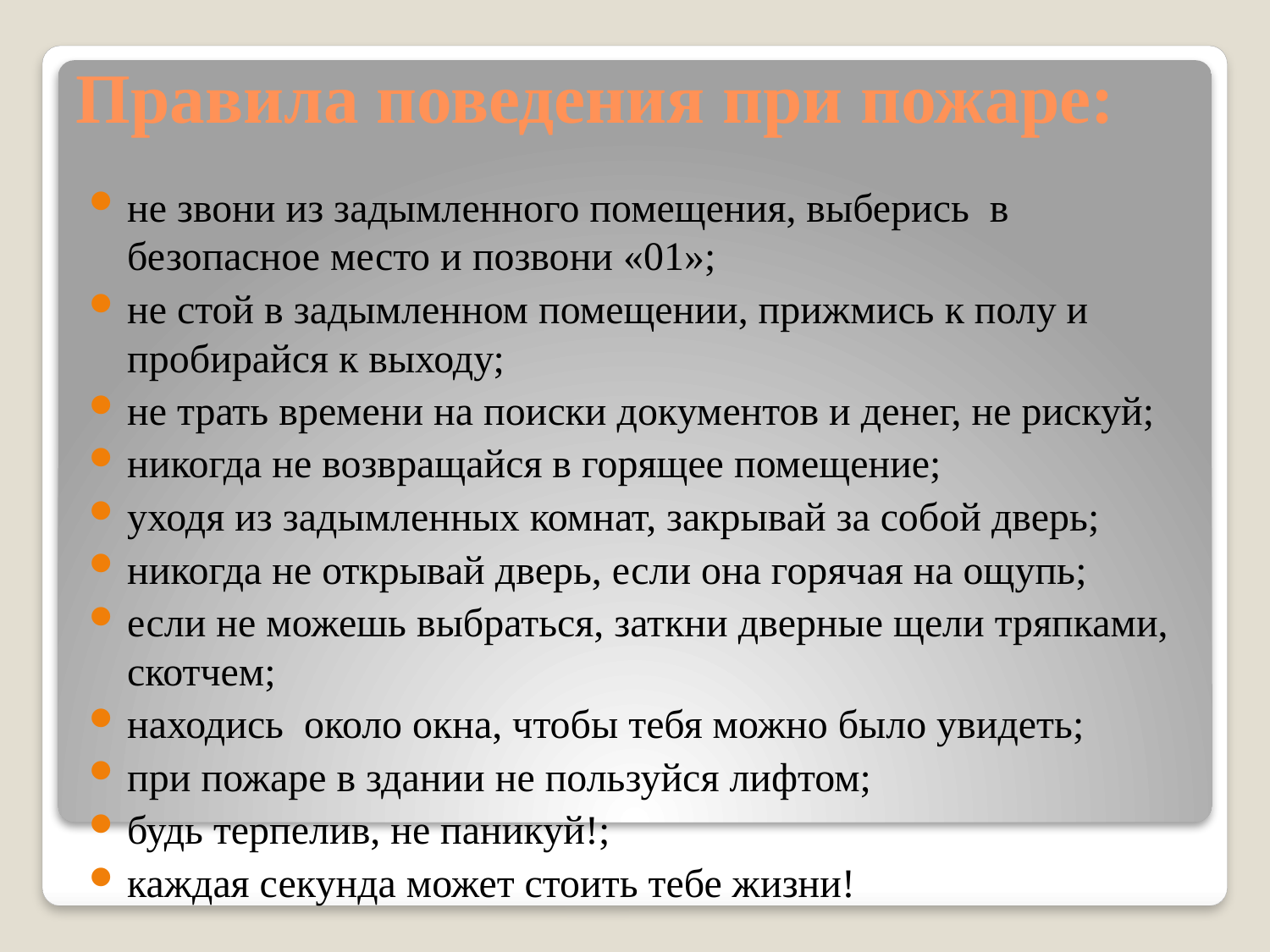

# Правила поведения при пожаре:
не звони из задымленного помещения, выберись  в безопасное место и позвони «01»;
не стой в задымленном помещении, прижмись к полу и пробирайся к выходу;
не трать времени на поиски документов и денег, не рискуй;
никогда не возвращайся в горящее помещение;
уходя из задымленных комнат, закрывай за собой дверь;
никогда не открывай дверь, если она горячая на ощупь;
если не можешь выбраться, заткни дверные щели тряпками, скотчем;
находись  около окна, чтобы тебя можно было увидеть;
при пожаре в здании не пользуйся лифтом;
будь терпелив, не паникуй!;
каждая секунда может стоить тебе жизни!